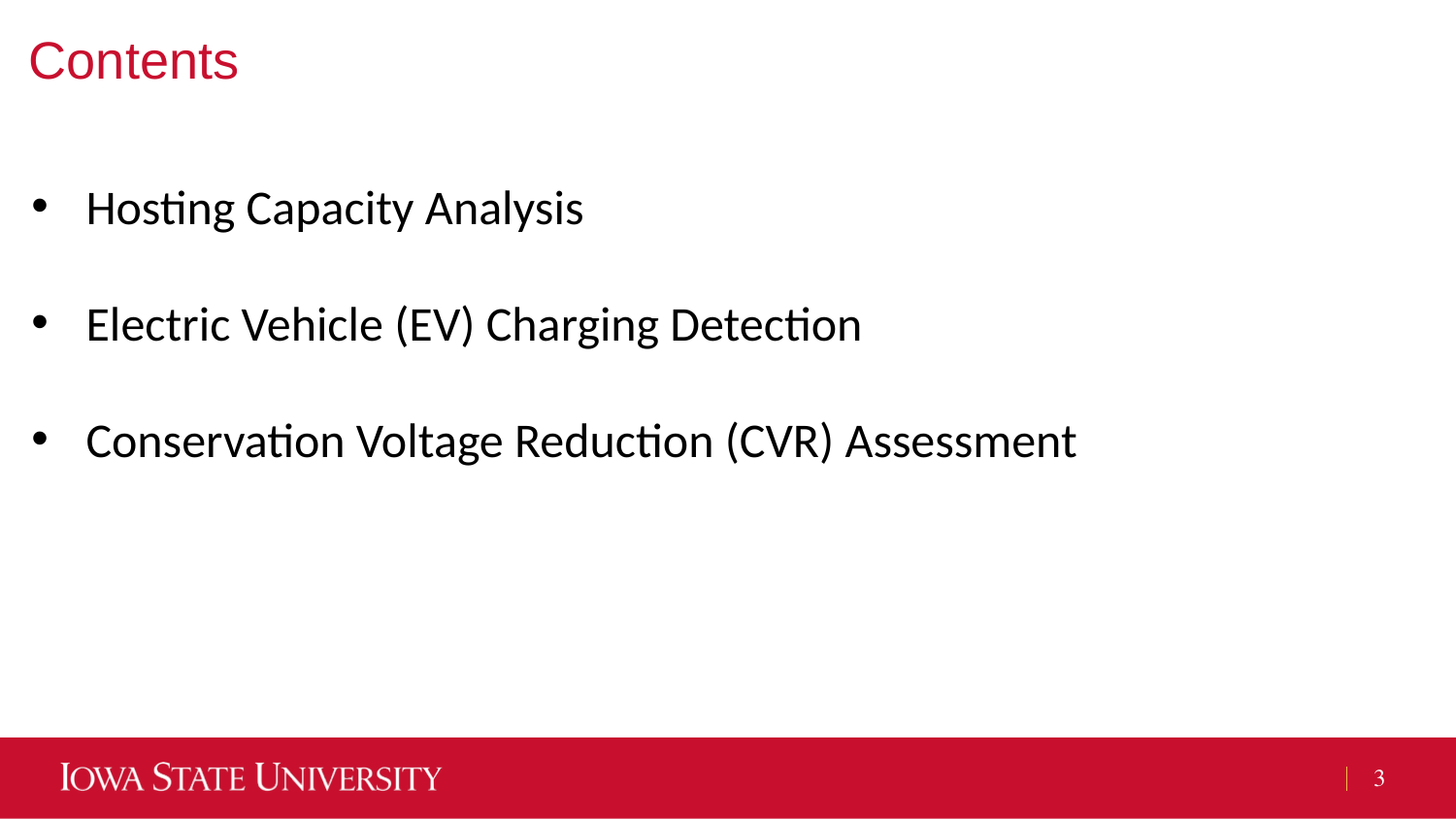

# Contents
Hosting Capacity Analysis

Electric Vehicle (EV) Charging Detection

Conservation Voltage Reduction (CVR) Assessment